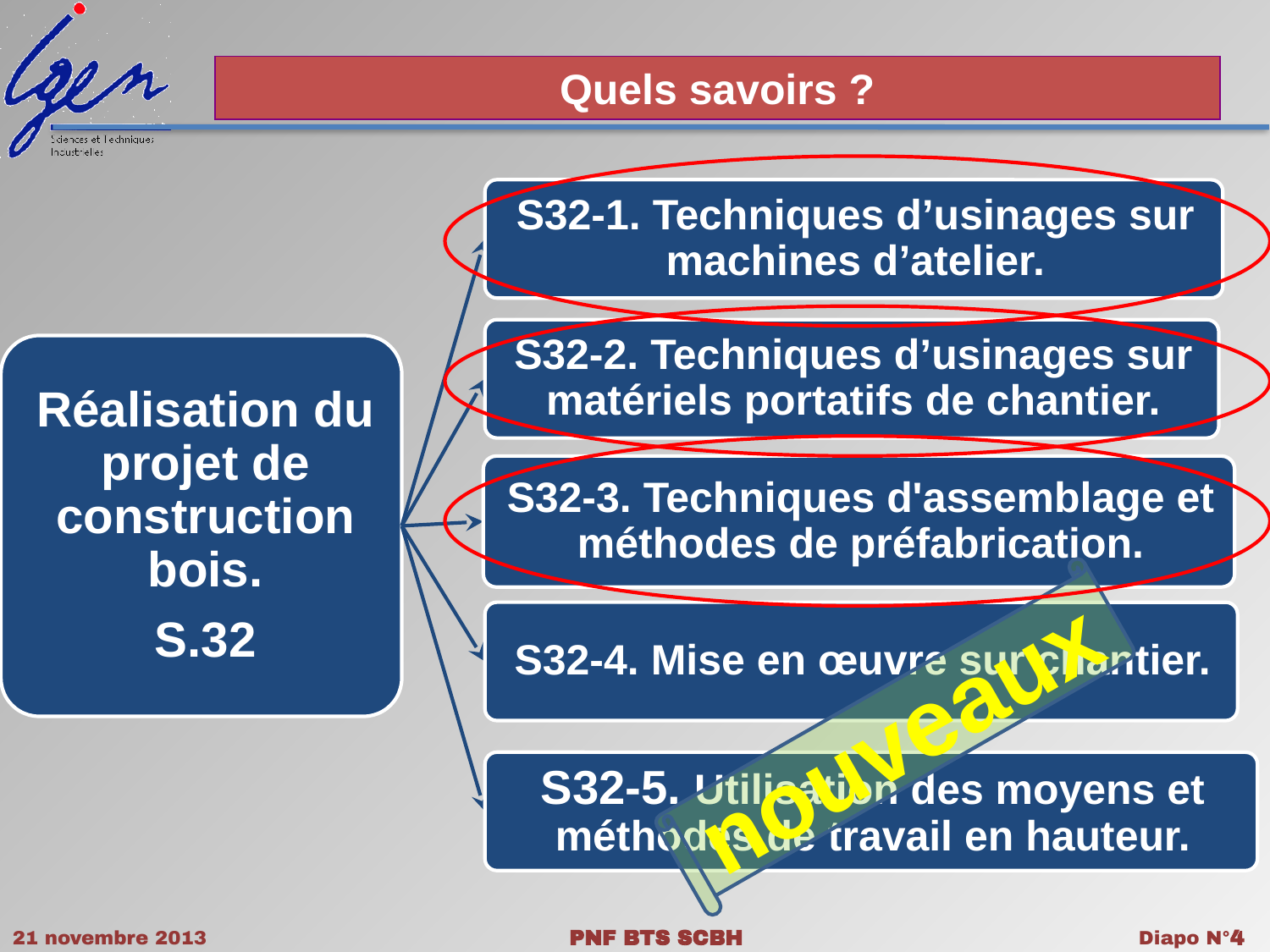

Quels savoirs ?
Réalisation du projet de construction bois.
S.32

S32-1. Techniques d’usinages sur machines d’atelier.

S32-2. Techniques d’usinages sur matériels portatifs de chantier.

S32-3. Techniques d'assemblage et méthodes de préfabrication.

S32-4. Mise en œuvre sur chantier.

S32-5. Utilisation des moyens et méthodes de travail en hauteur.

nouveaux